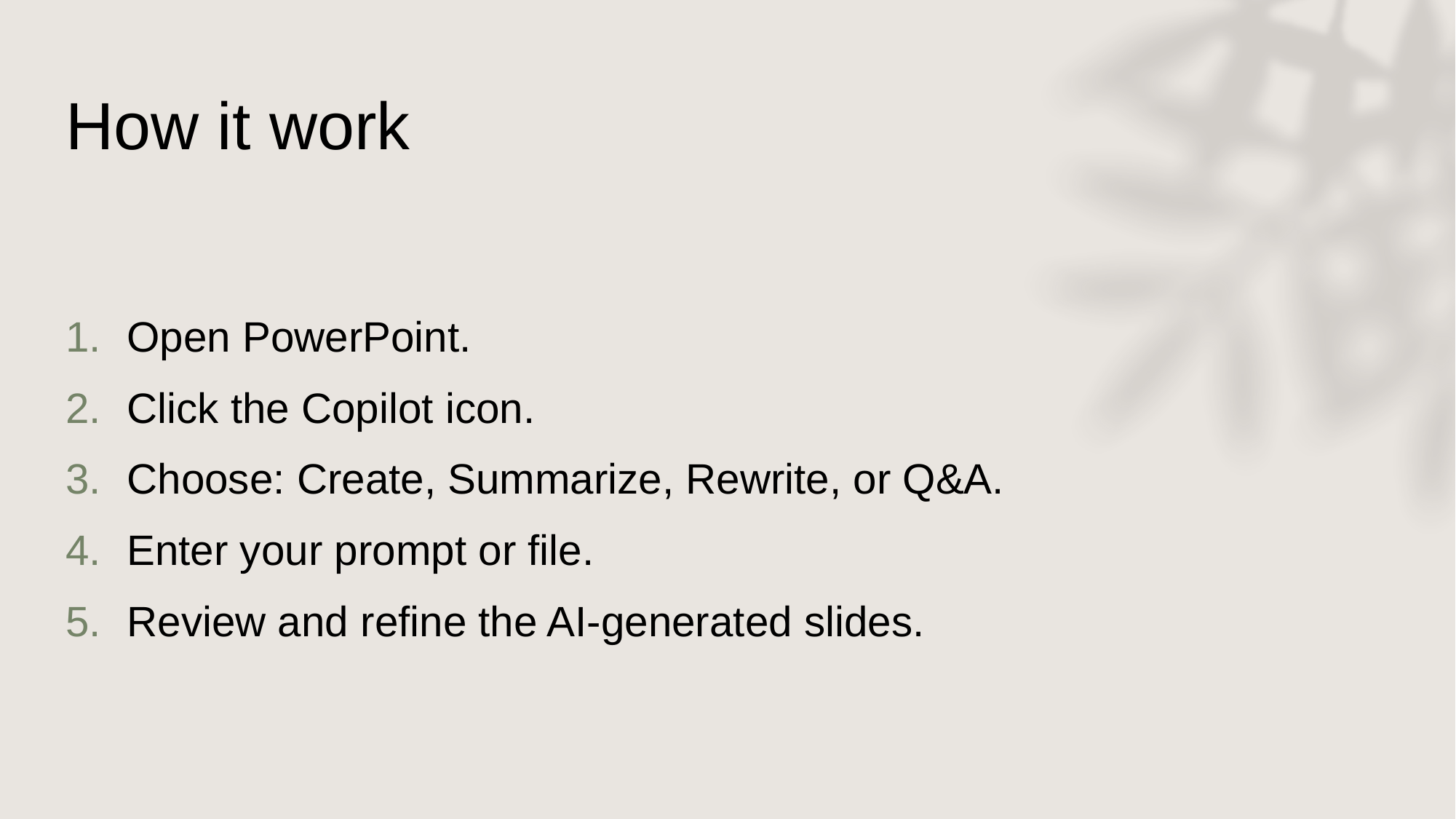

# How it work

Open PowerPoint.
Click the Copilot icon.
Choose: Create, Summarize, Rewrite, or Q&A.
Enter your prompt or file.
Review and refine the AI-generated slides.